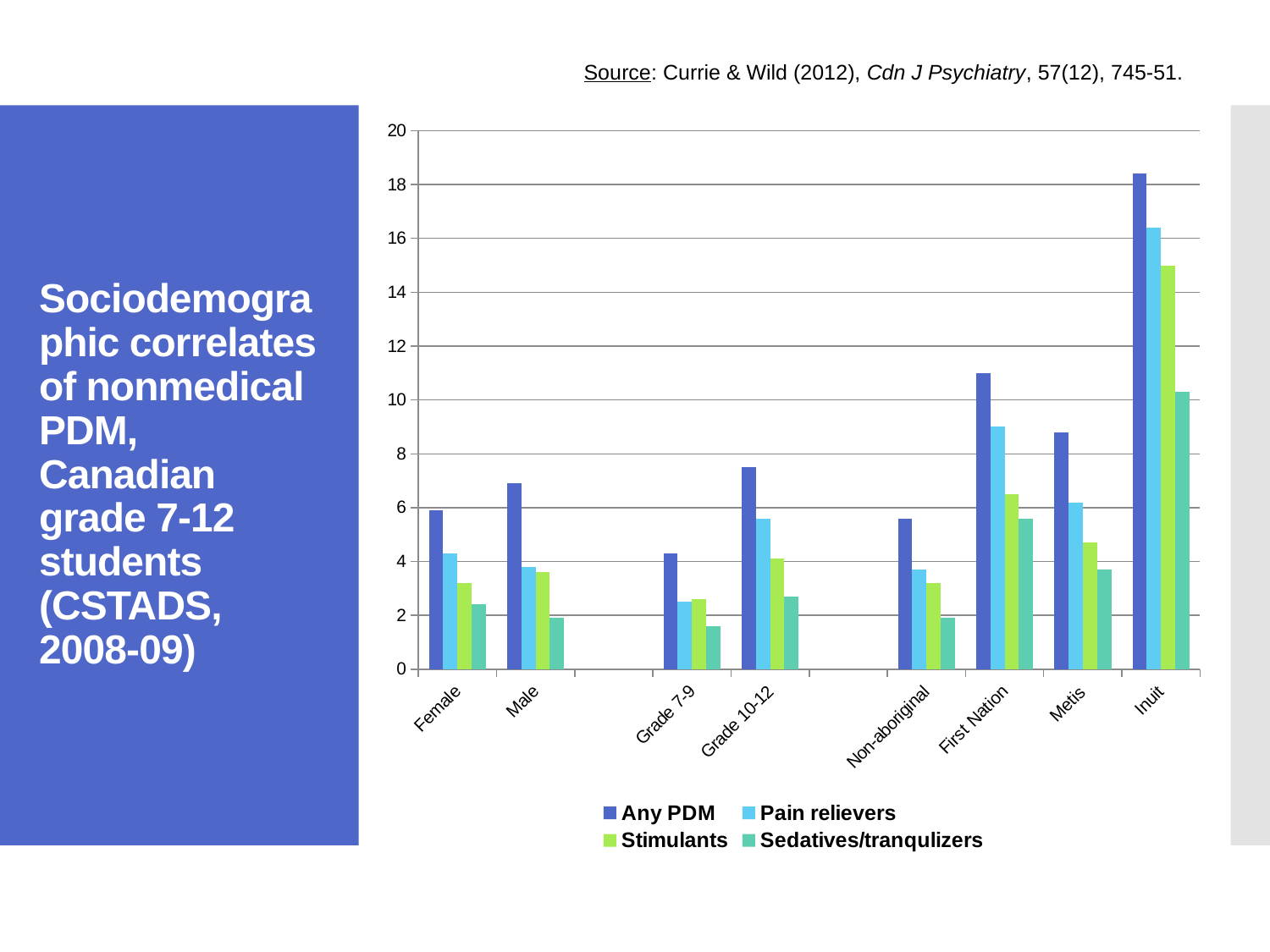

Source: Currie & Wild (2012), Cdn J Psychiatry, 57(12), 745-51.

### Chart

| Category | Any PDM | Pain relievers | Stimulants | Sedatives/tranqulizers |
|---|---|---|---|---|
| Female | 5.9 | 4.3 | 3.2 | 2.4 |
| Male | 6.9 | 3.8 | 3.6 | 1.9 |
|  | None | None | None | None |
| Grade 7-9 | 4.3 | 2.5 | 2.6 | 1.6 |
| Grade 10-12 | 7.5 | 5.6 | 4.1 | 2.7 |
|  | None | None | None | None |
| Non-aboriginal | 5.6 | 3.7 | 3.2 | 1.9 |
| First Nation | 11.0 | 9.0 | 6.5 | 5.6 |
| Metis | 8.8 | 6.2 | 4.7 | 3.7 |
| Inuit | 18.4 | 16.4 | 15.0 | 10.3 |
# Sociodemographic correlates of nonmedical PDM, Canadian grade 7-12 students (CSTADS, 2008-09)